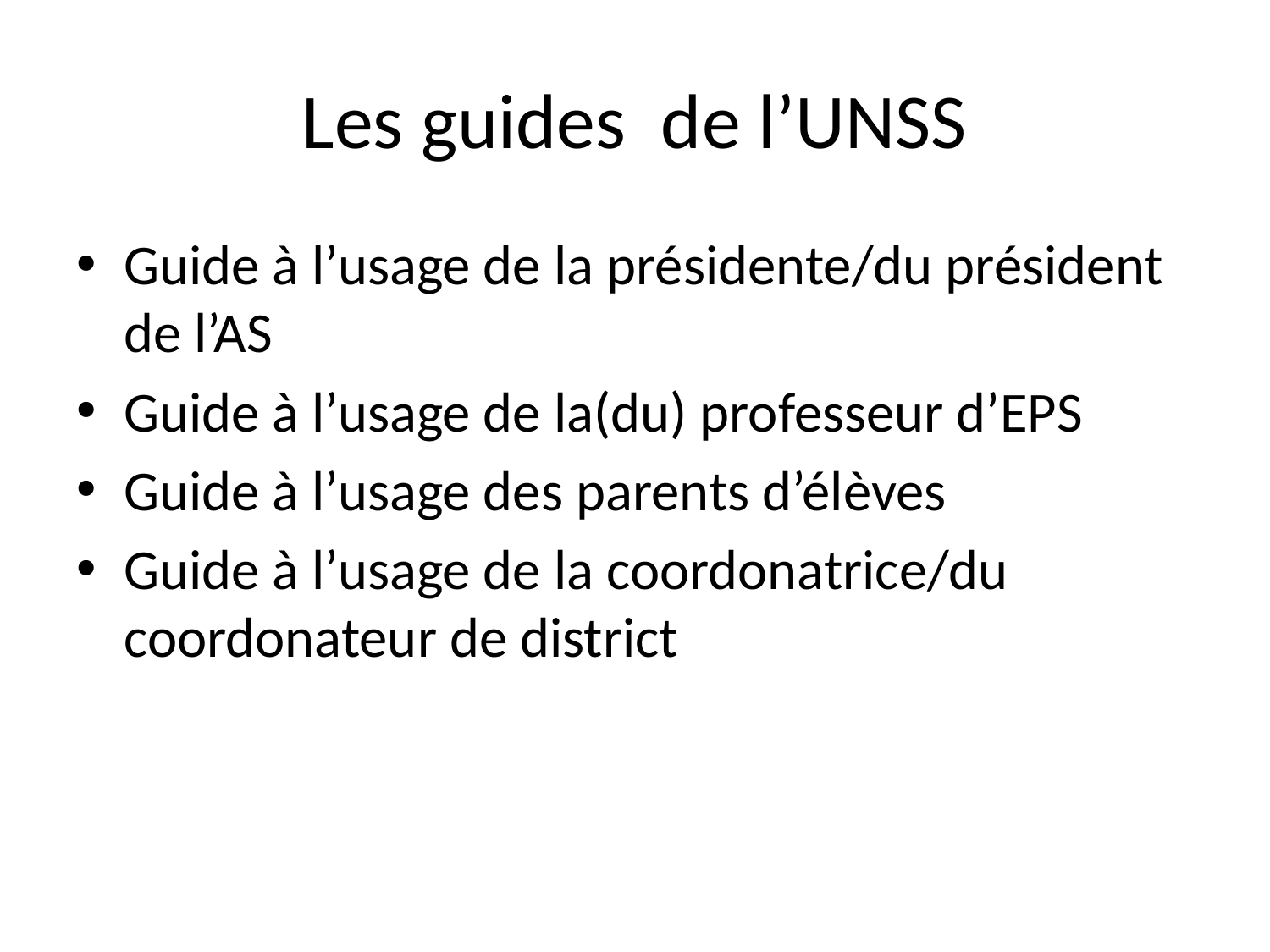

# Les guides  de l’UNSS
Guide à l’usage de la présidente/du président de l’AS
Guide à l’usage de la(du) professeur d’EPS
Guide à l’usage des parents d’élèves
Guide à l’usage de la coordonatrice/du coordonateur de district